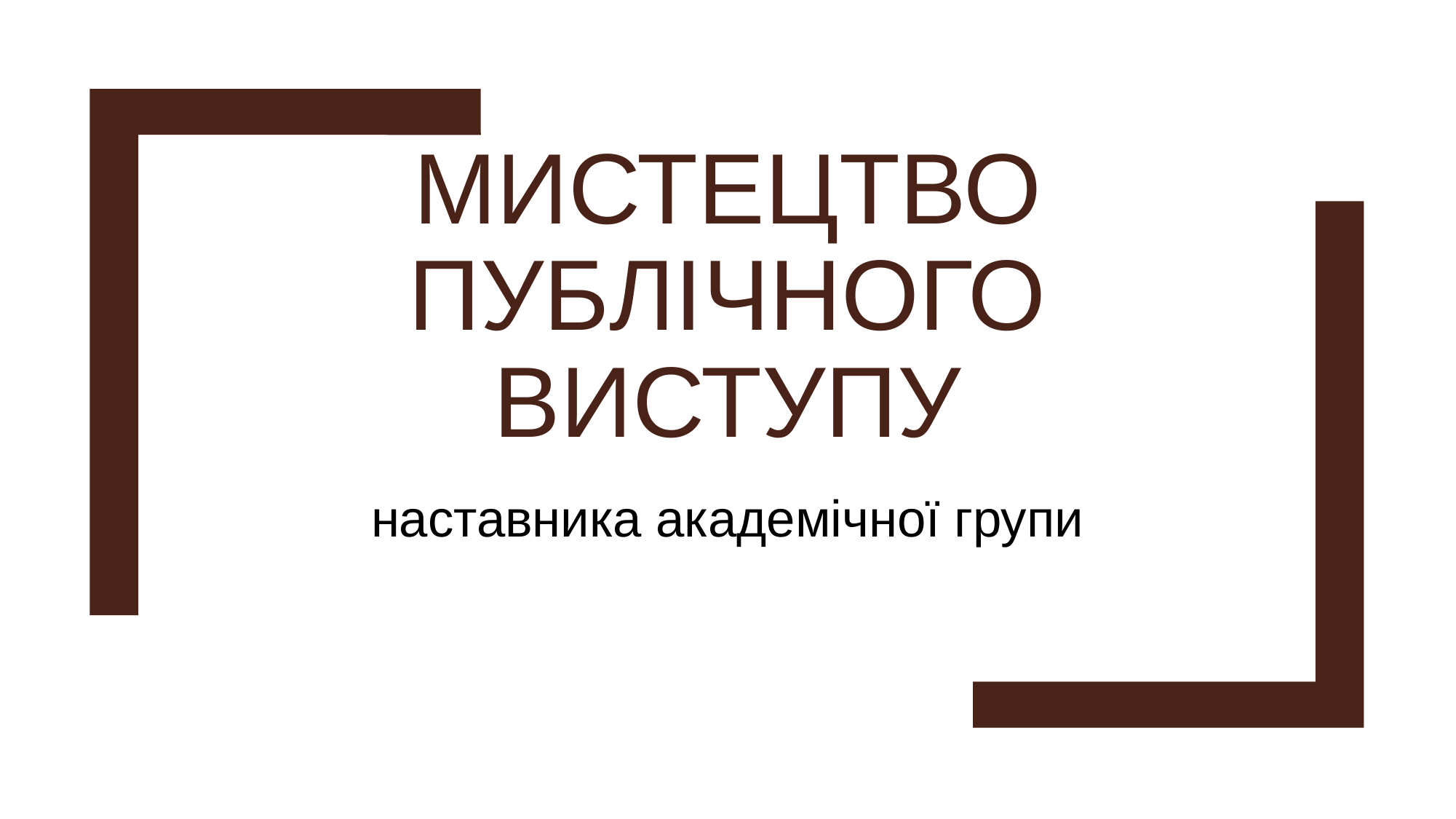

# Мистецтво публічного виступу
наставника академічної групи